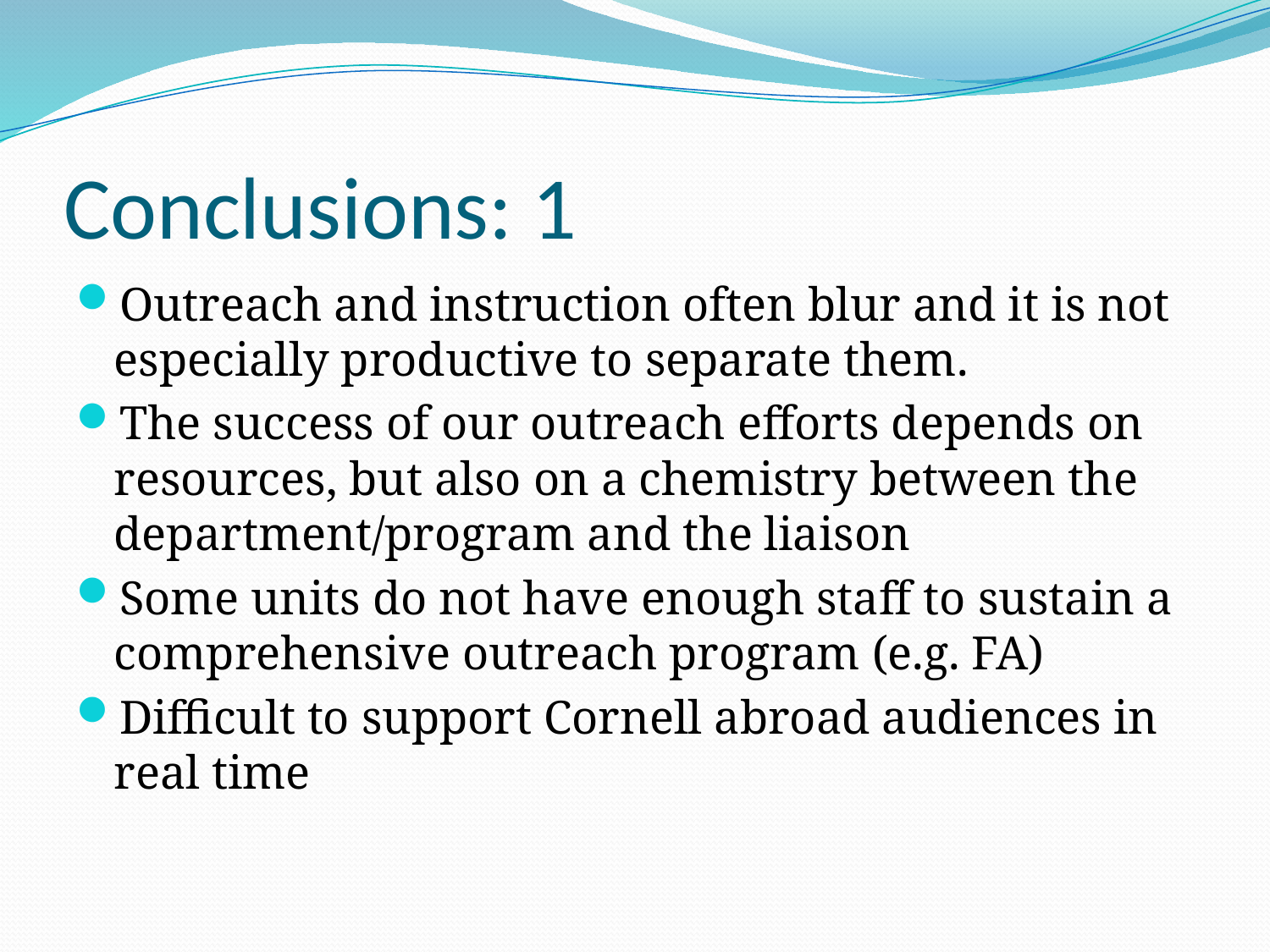

# Conclusions: 1
Outreach and instruction often blur and it is not especially productive to separate them.
The success of our outreach efforts depends on resources, but also on a chemistry between the department/program and the liaison
Some units do not have enough staff to sustain a comprehensive outreach program (e.g. FA)
Difficult to support Cornell abroad audiences in real time